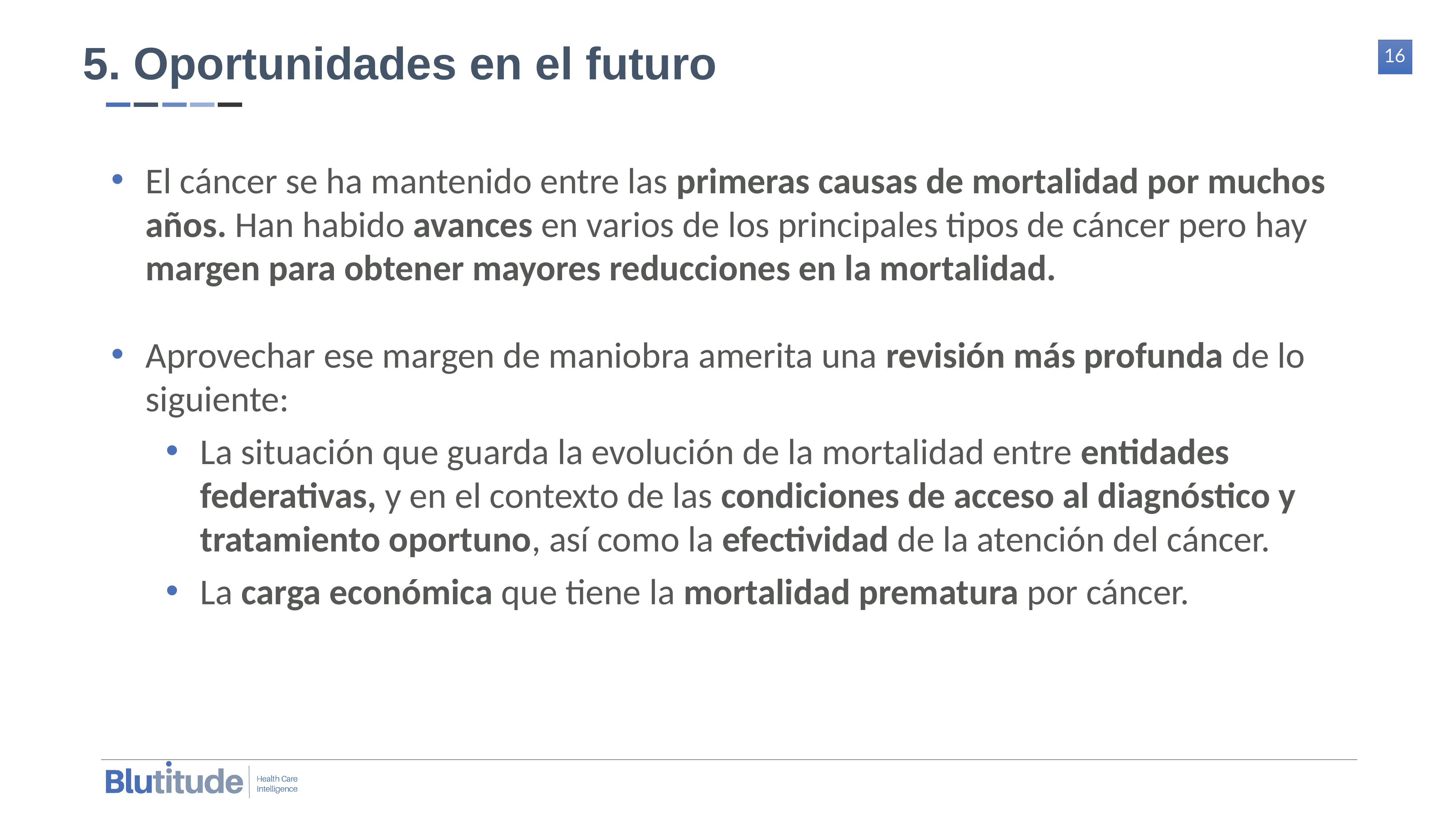

5. Oportunidades en el futuro

El cáncer se ha mantenido entre las primeras causas de mortalidad por muchos años. Han habido avances en varios de los principales tipos de cáncer pero hay margen para obtener mayores reducciones en la mortalidad.

Aprovechar ese margen de maniobra amerita una revisión más profunda de lo siguiente:
La situación que guarda la evolución de la mortalidad entre entidades federativas, y en el contexto de las condiciones de acceso al diagnóstico y tratamiento oportuno, así como la efectividad de la atención del cáncer.
La carga económica que tiene la mortalidad prematura por cáncer.